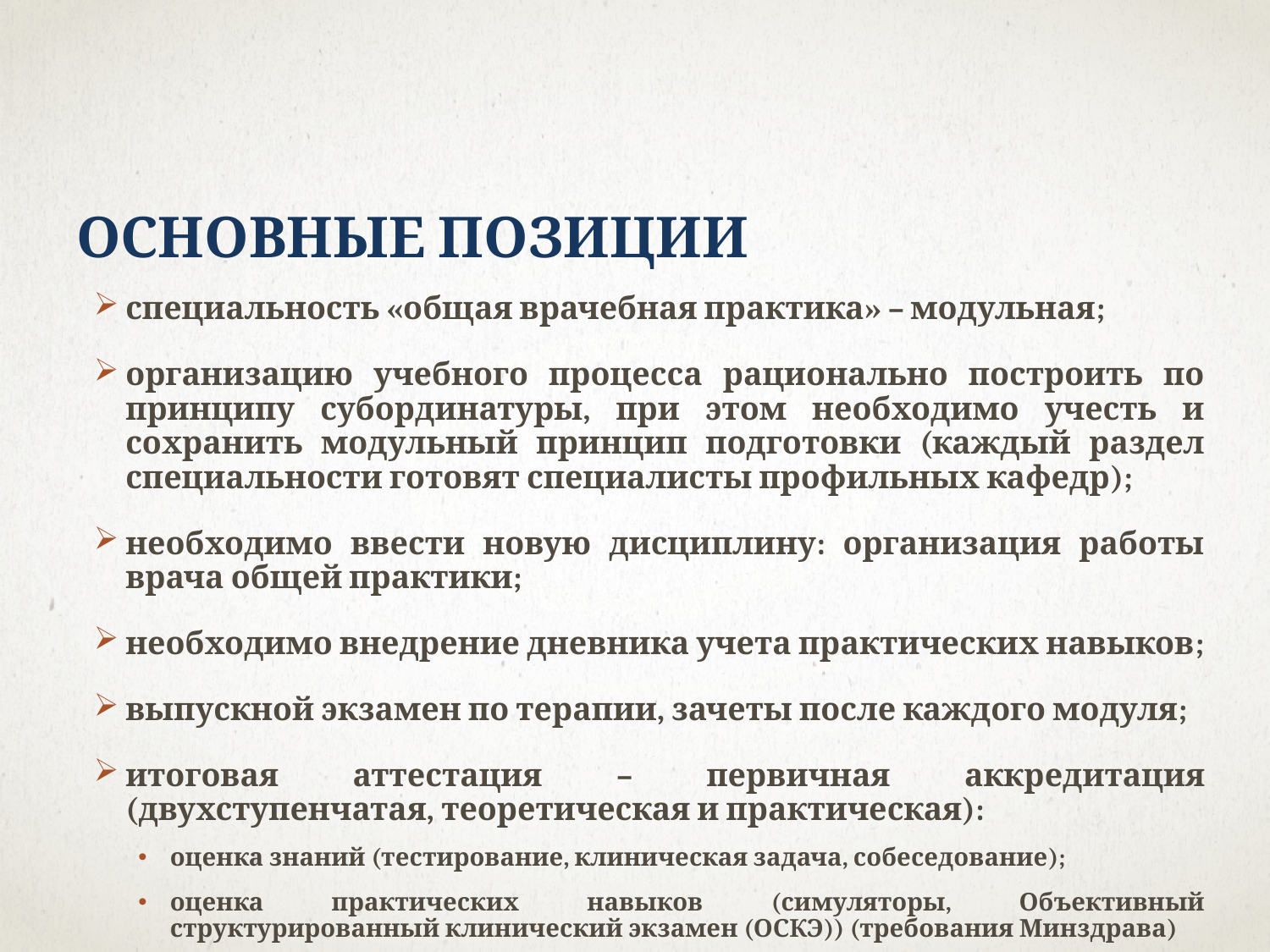

Основные позиции
специальность «общая врачебная практика» – модульная;
организацию учебного процесса рационально построить по принципу субординатуры, при этом необходимо учесть и сохранить модульный принцип подготовки (каждый раздел специальности готовят специалисты профильных кафедр);
необходимо ввести новую дисциплину: организация работы врача общей практики;
необходимо внедрение дневника учета практических навыков;
выпускной экзамен по терапии, зачеты после каждого модуля;
итоговая аттестация – первичная аккредитация (двухступенчатая, теоретическая и практическая):
оценка знаний (тестирование, клиническая задача, собеседование);
оценка практических навыков (симуляторы, Объективный структурированный клинический экзамен (ОСКЭ)) (требования Минздрава)